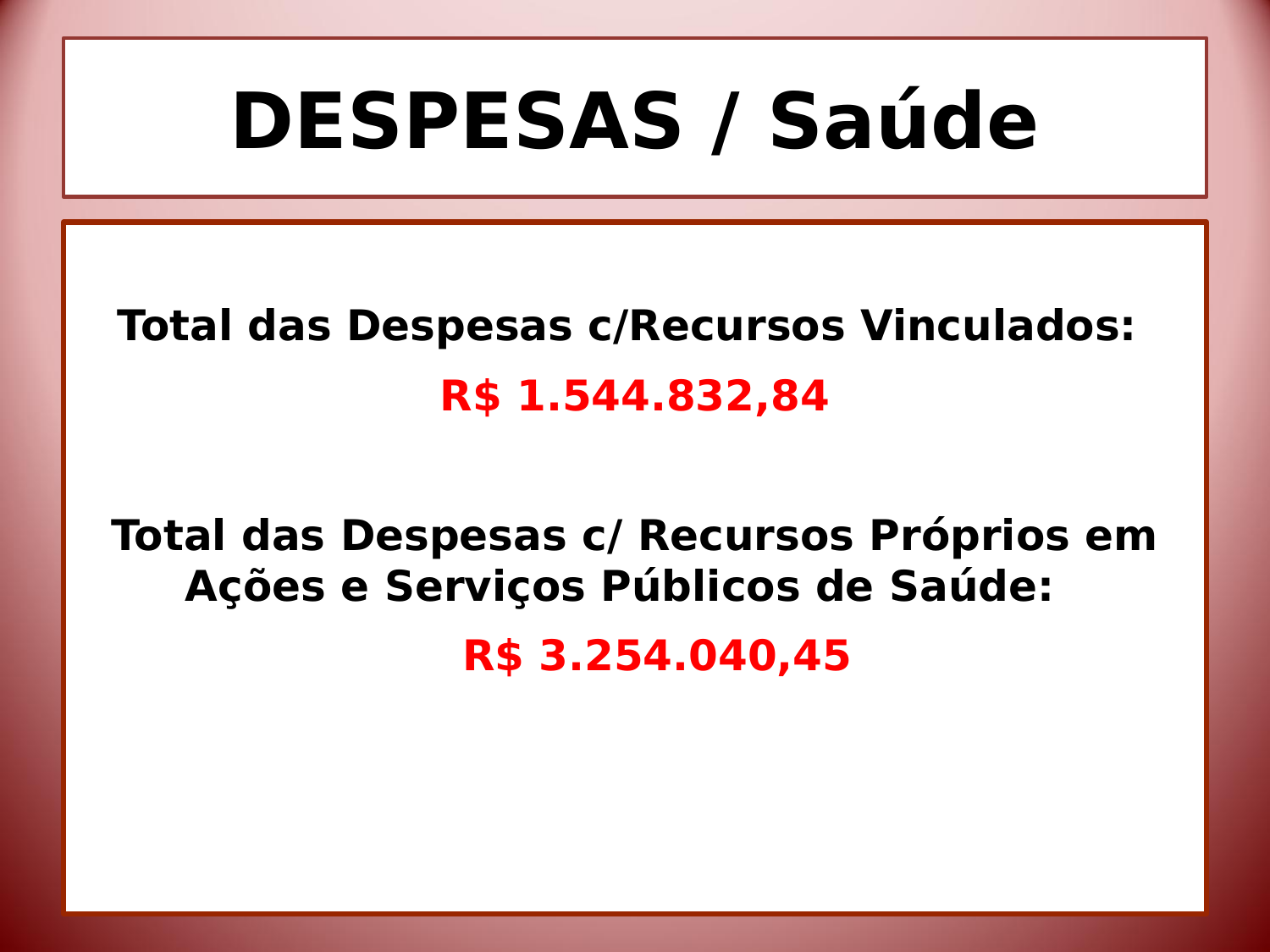

# DESPESAS / Saúde

Total das Despesas c/Recursos Vinculados:
R$ 1.544.832,84

Total das Despesas c/ Recursos Próprios em Ações e Serviços Públicos de Saúde:
   R$ 3.254.040,45